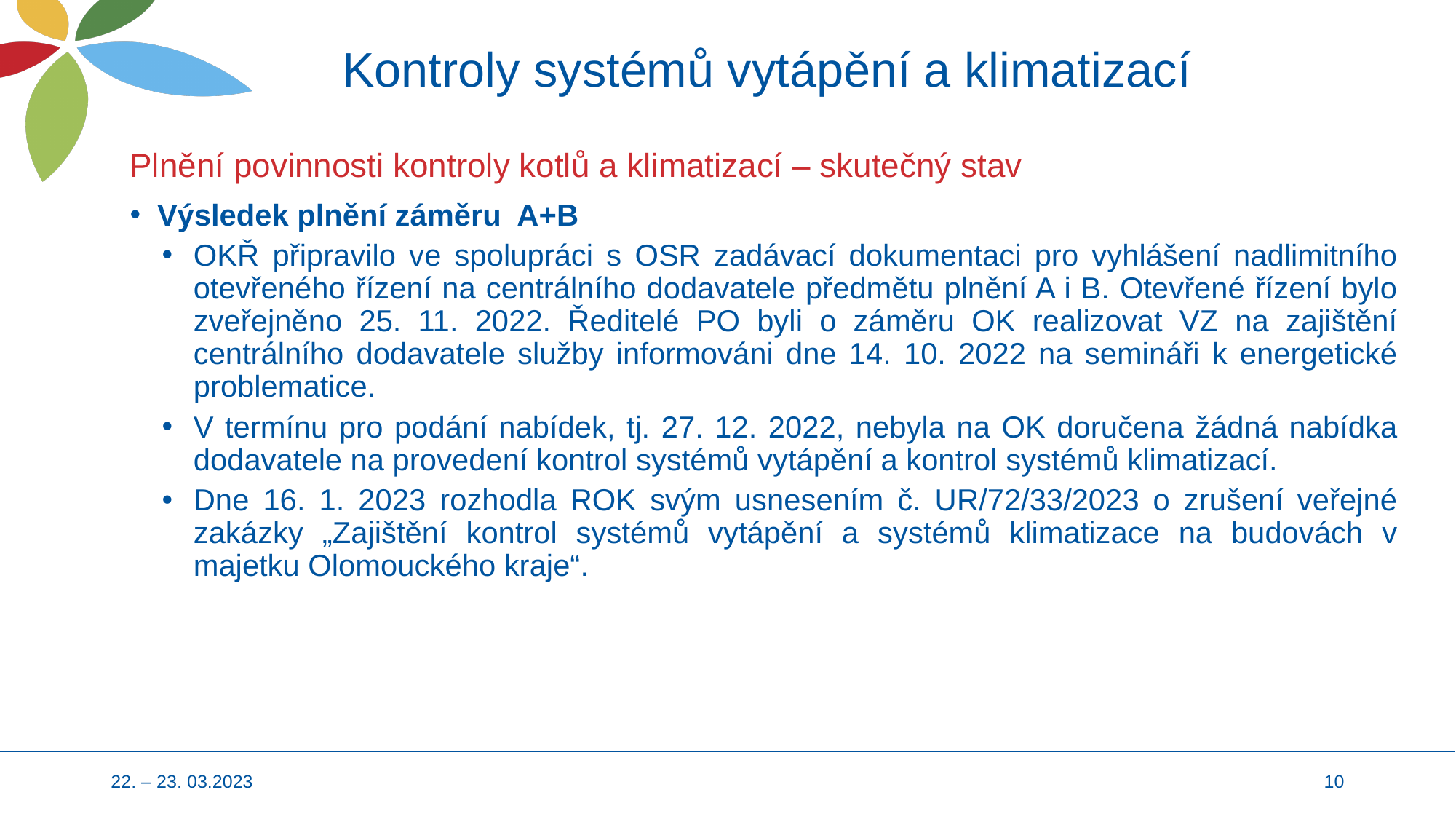

# Kontroly systémů vytápění a klimatizací
Plnění povinnosti kontroly kotlů a klimatizací – skutečný stav
Výsledek plnění záměru  A+B
OKŘ připravilo ve spolupráci s OSR zadávací dokumentaci pro vyhlášení nadlimitního otevřeného řízení na centrálního dodavatele předmětu plnění A i B. Otevřené řízení bylo zveřejněno 25. 11. 2022. Ředitelé PO byli o záměru OK realizovat VZ na zajištění centrálního dodavatele služby informováni dne 14. 10. 2022 na semináři k energetické problematice.
V termínu pro podání nabídek, tj. 27. 12. 2022, nebyla na OK doručena žádná nabídka dodavatele na provedení kontrol systémů vytápění a kontrol systémů klimatizací.
Dne 16. 1. 2023 rozhodla ROK svým usnesením č. UR/72/33/2023 o zrušení veřejné zakázky „Zajištění kontrol systémů vytápění a systémů klimatizace na budovách v majetku Olomouckého kraje“.

22. – 23. 03.2023

10